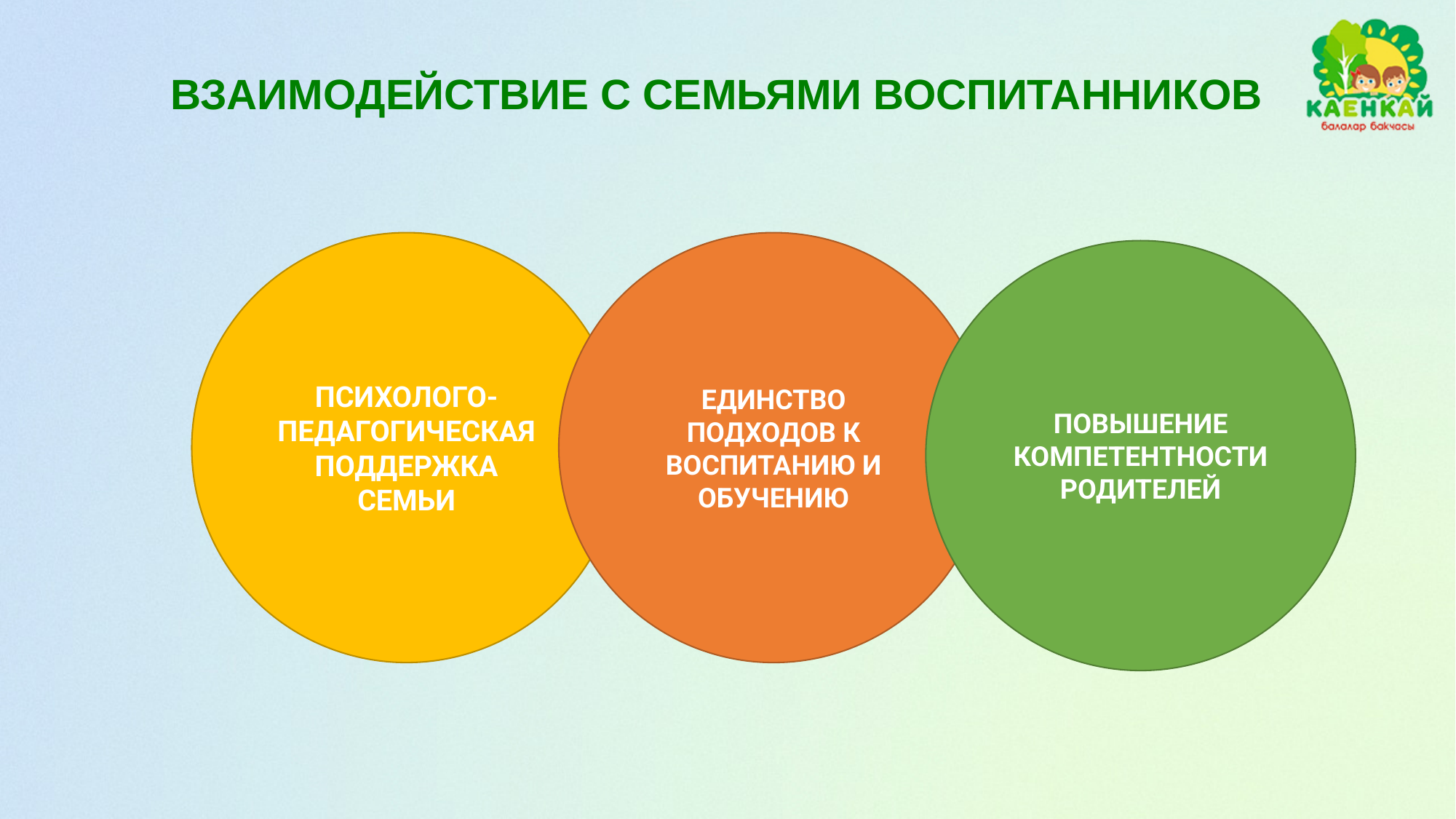

ВЗАИМОДЕЙСТВИЕ С СЕМЬЯМИ ВОСПИТАННИКОВ
ПСИХОЛОГО-ПЕДАГОГИЧЕСКАЯ ПОДДЕРЖКА СЕМЬИ
ЕДИНСТВО ПОДХОДОВ К ВОСПИТАНИЮ И ОБУЧЕНИЮ
ПОВЫШЕНИЕ КОМПЕТЕНТНОСТИ РОДИТЕЛЕЙ